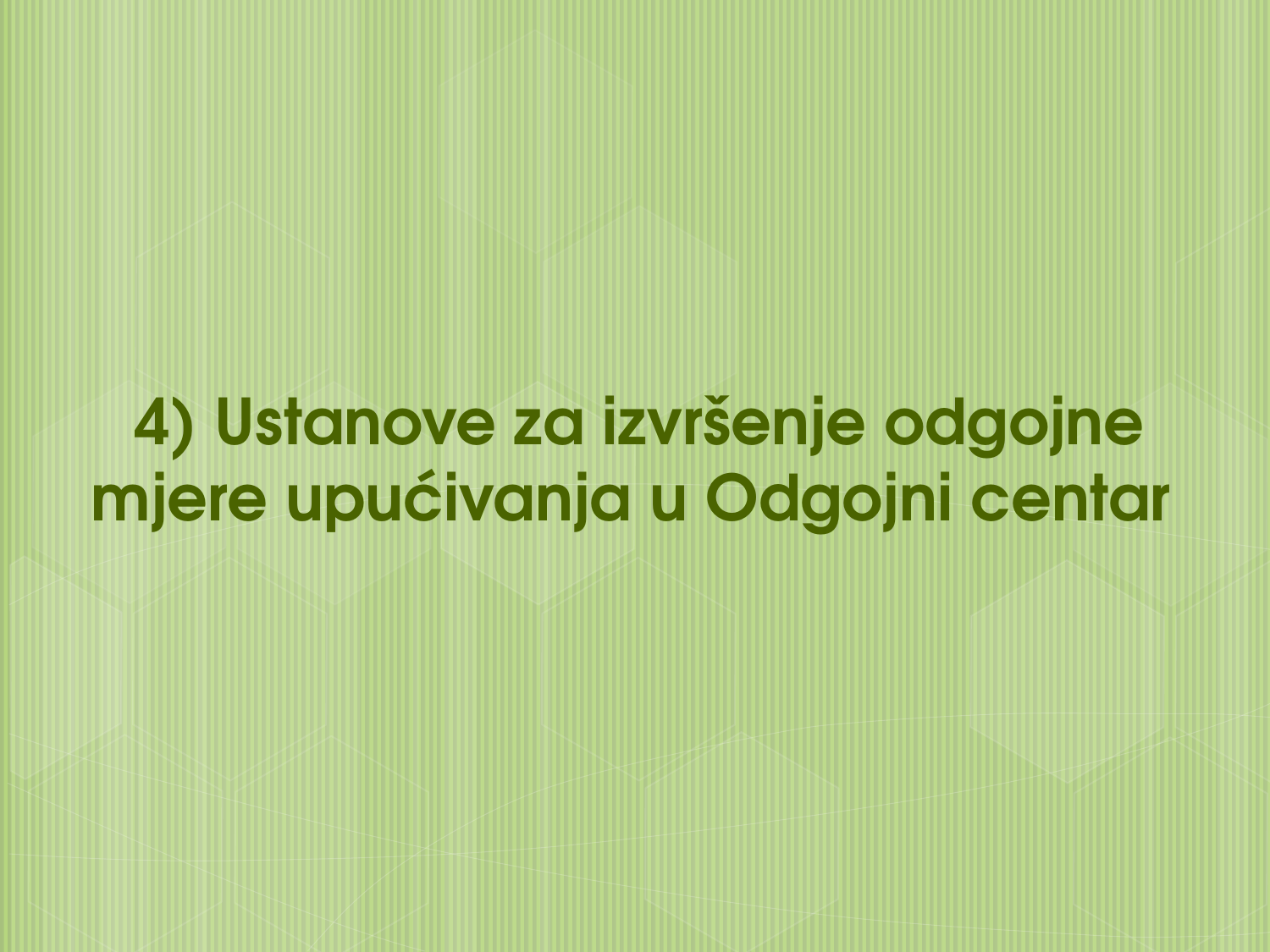

# 4) Ustanove za izvršenje odgojne mjere upućivanja u Odgojni centar